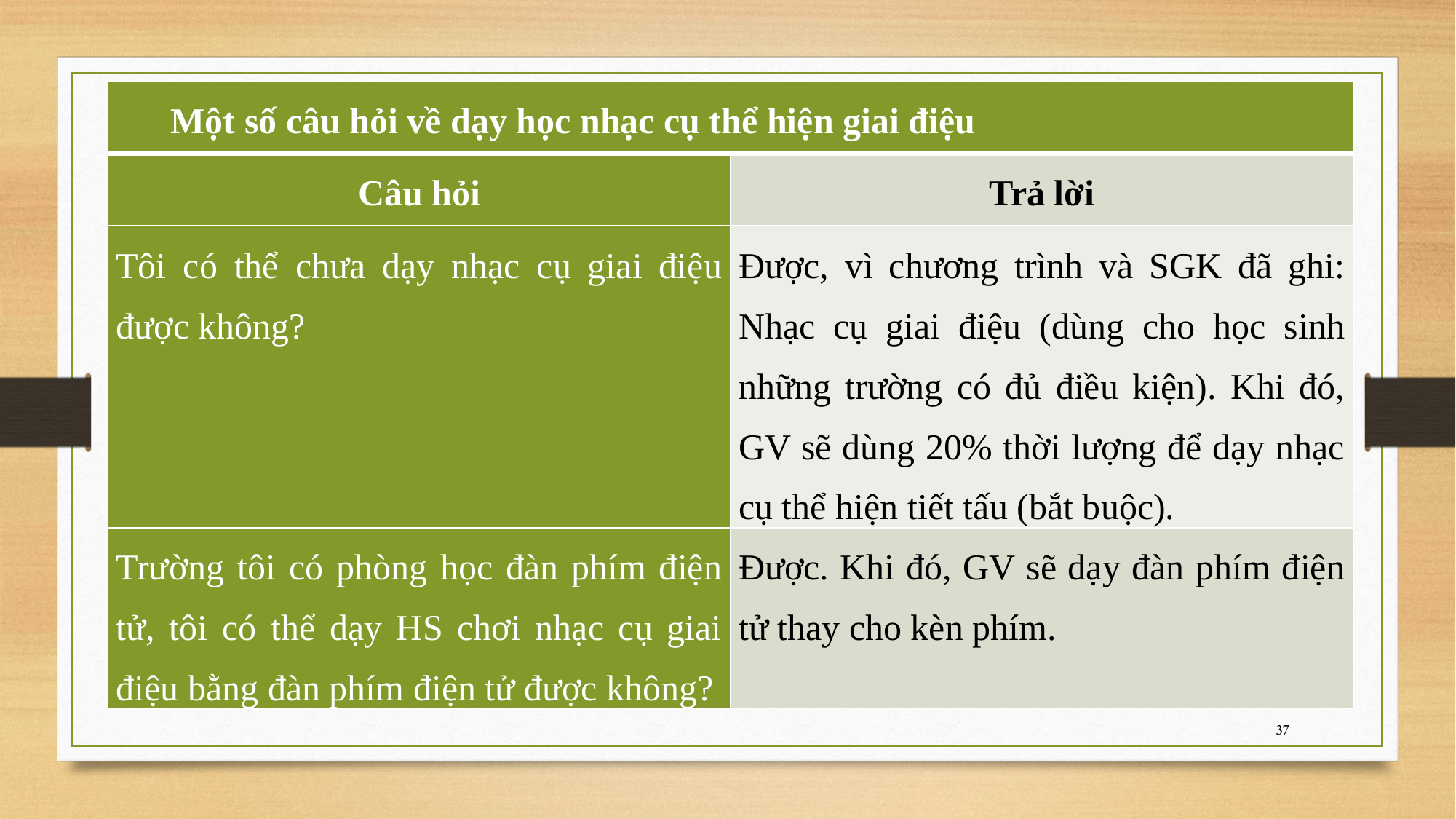

| Một số câu hỏi về dạy học nhạc cụ thể hiện giai điệu |  |
| --- | --- |
| Câu hỏi | Trả lời |
| Tôi có thể chưa dạy nhạc cụ giai điệu được không? | Được, vì chương trình và SGK đã ghi: Nhạc cụ giai điệu (dùng cho học sinh những trường có đủ điều kiện). Khi đó, GV sẽ dùng 20% thời lượng để dạy nhạc cụ thể hiện tiết tấu (bắt buộc). |
| Trường tôi có phòng học đàn phím điện tử, tôi có thể dạy HS chơi nhạc cụ giai điệu bằng đàn phím điện tử được không? | Được. Khi đó, GV sẽ dạy đàn phím điện tử thay cho kèn phím. |

37